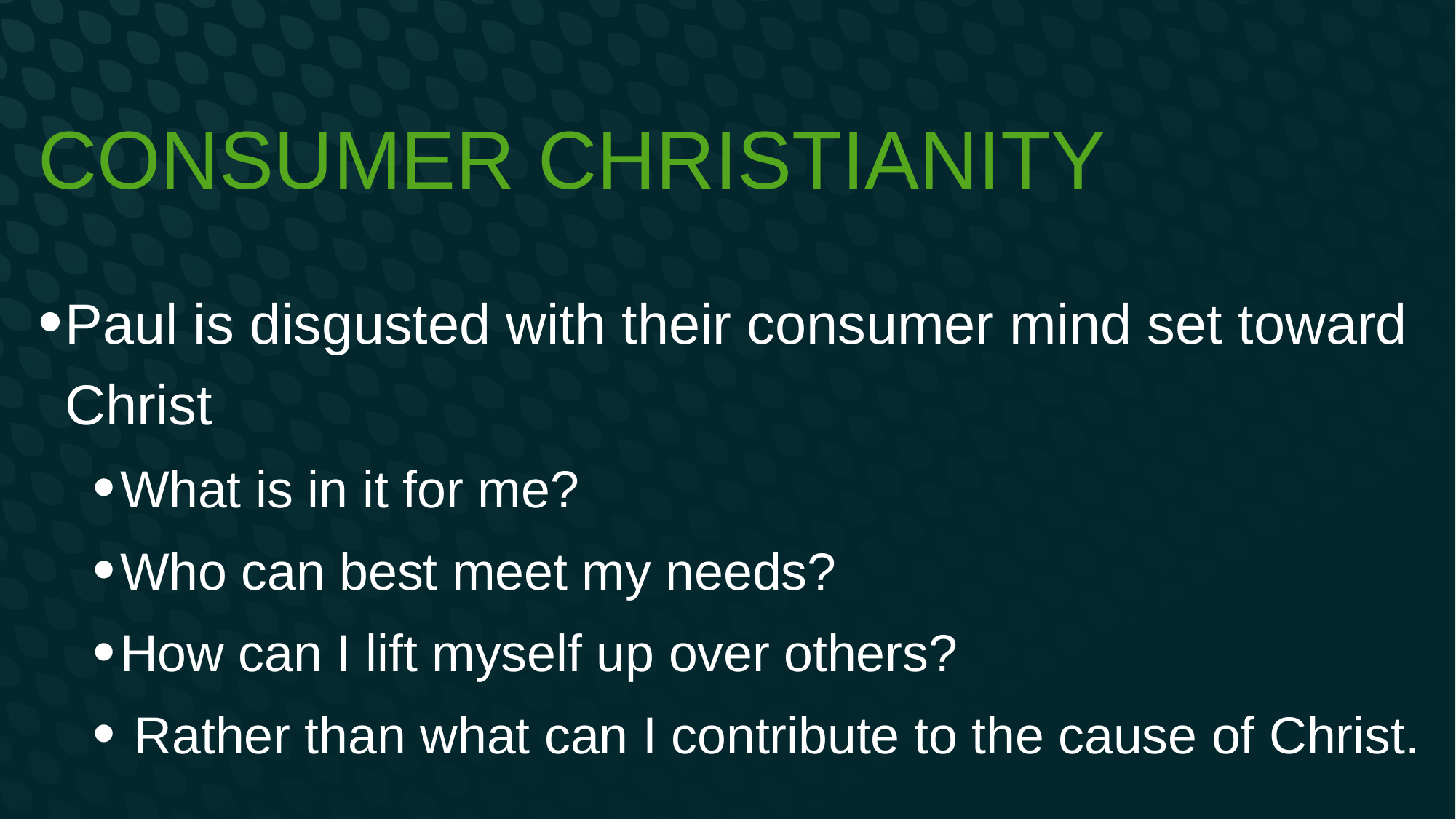

# Consumer Christianity
Paul is disgusted with their consumer mind set toward Christ
What is in it for me?
Who can best meet my needs?
How can I lift myself up over others?
 Rather than what can I contribute to the cause of Christ.